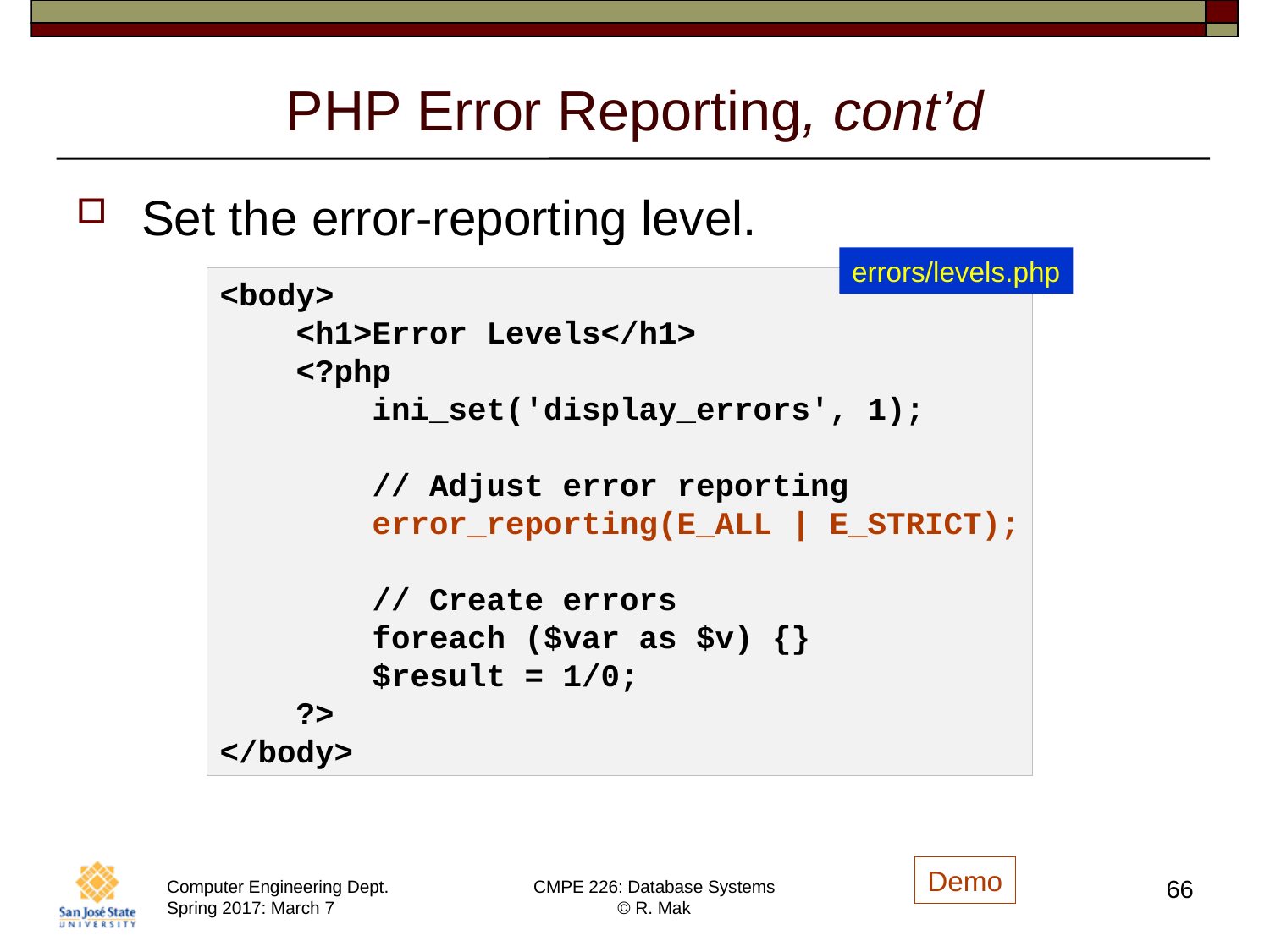

# PHP Error Reporting, cont’d
Set the error-reporting level.
errors/levels.php
<body>
    <h1>Error Levels</h1>
    <?php
        ini_set('display_errors', 1);

        // Adjust error reporting
        error_reporting(E_ALL | E_STRICT);

        // Create errors
        foreach ($var as $v) {}
        $result = 1/0;
    ?>
</body>
Demo
66